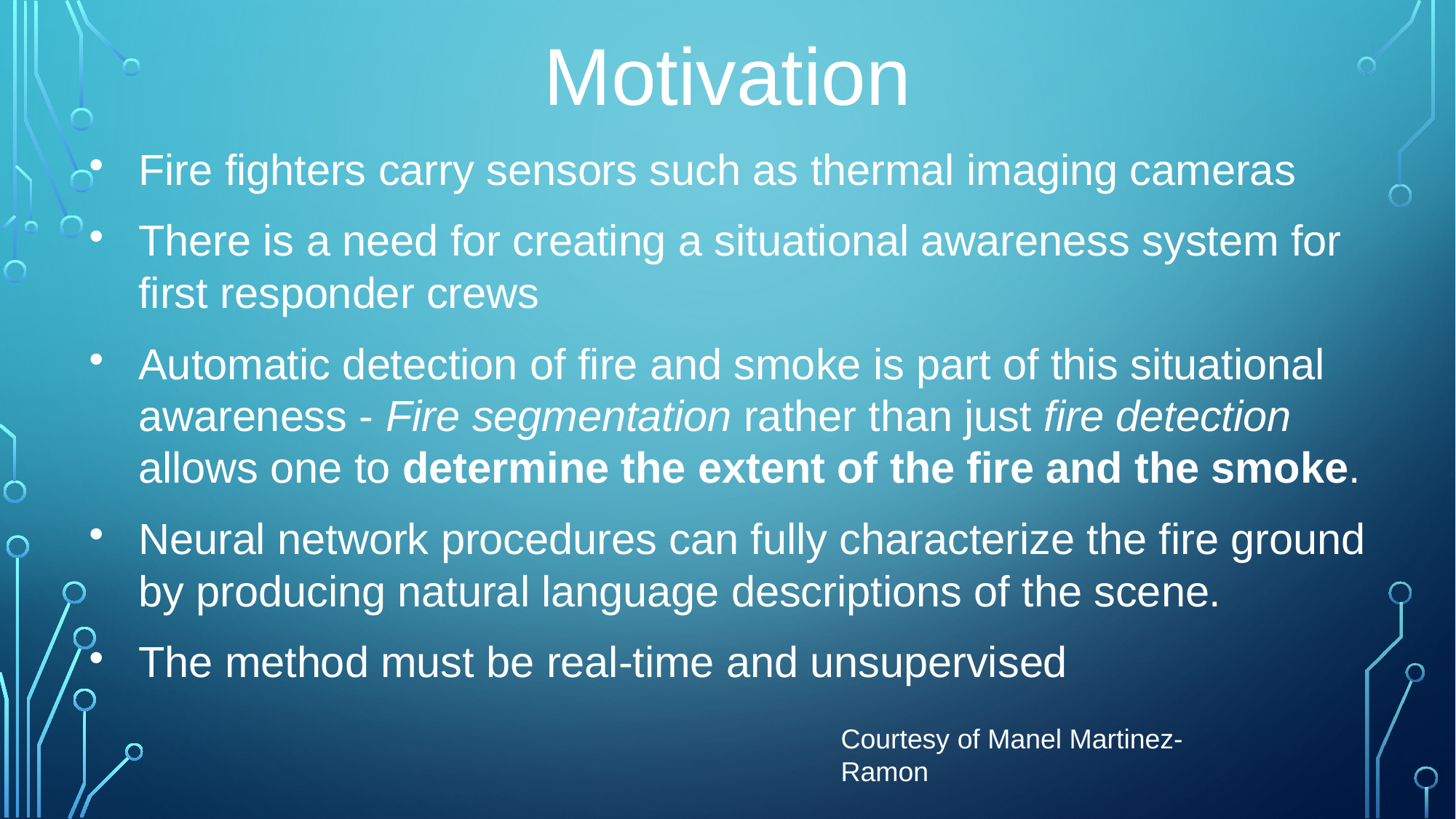

Motivation
Fire fighters carry sensors such as thermal imaging cameras
There is a need for creating a situational awareness system for first responder crews
Automatic detection of fire and smoke is part of this situational awareness - Fire segmentation rather than just fire detection allows one to determine the extent of the fire and the smoke.
Neural network procedures can fully characterize the fire ground by producing natural language descriptions of the scene.
The method must be real-time and unsupervised
Courtesy of Manel Martinez-Ramon